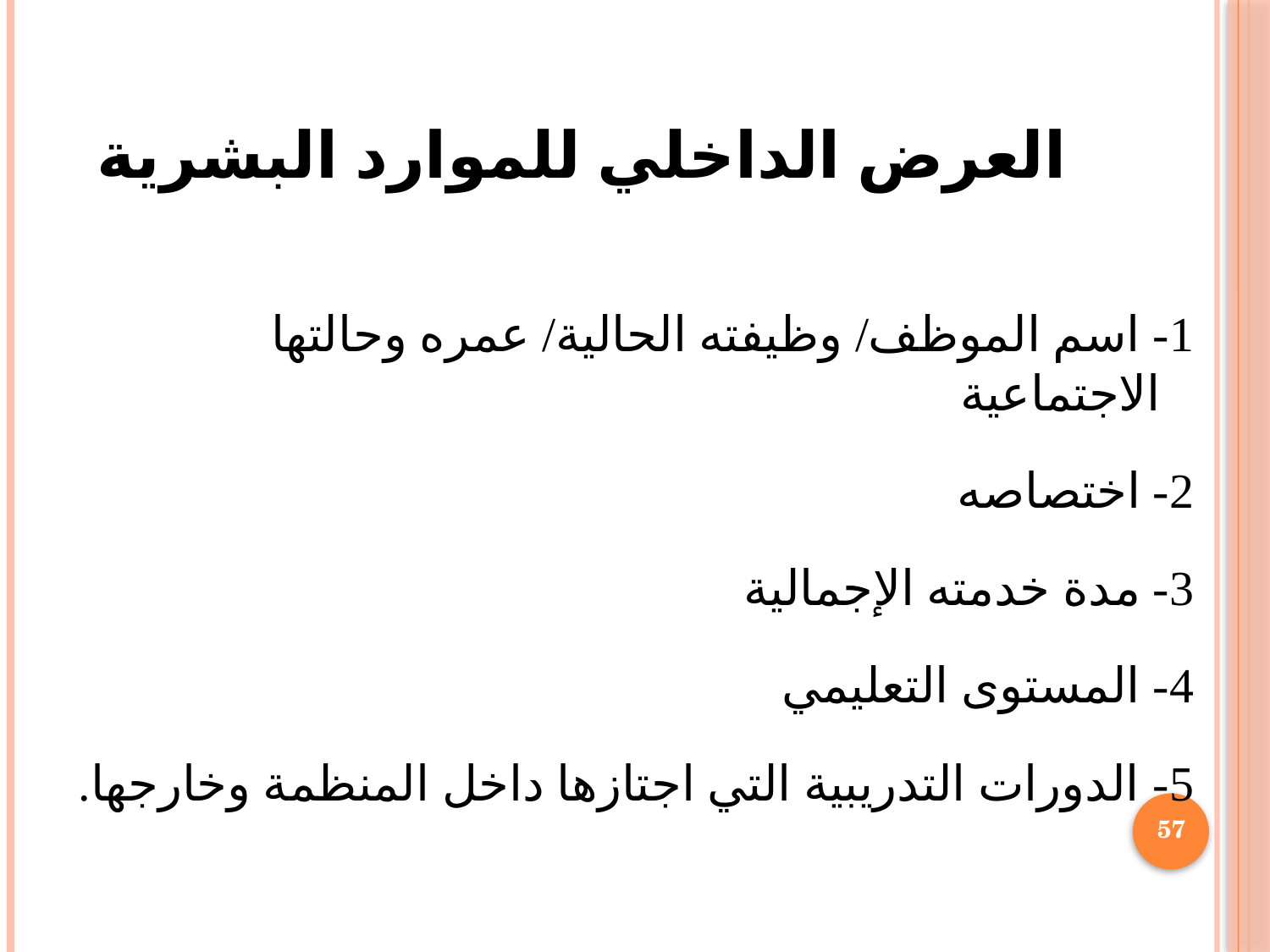

# العرض الداخلي للموارد البشرية
1- اسم الموظف/ وظيفته الحالية/ عمره وحالتها الاجتماعية
2- اختصاصه
3- مدة خدمته الإجمالية
4- المستوى التعليمي
5- الدورات التدريبية التي اجتازها داخل المنظمة وخارجها.

57